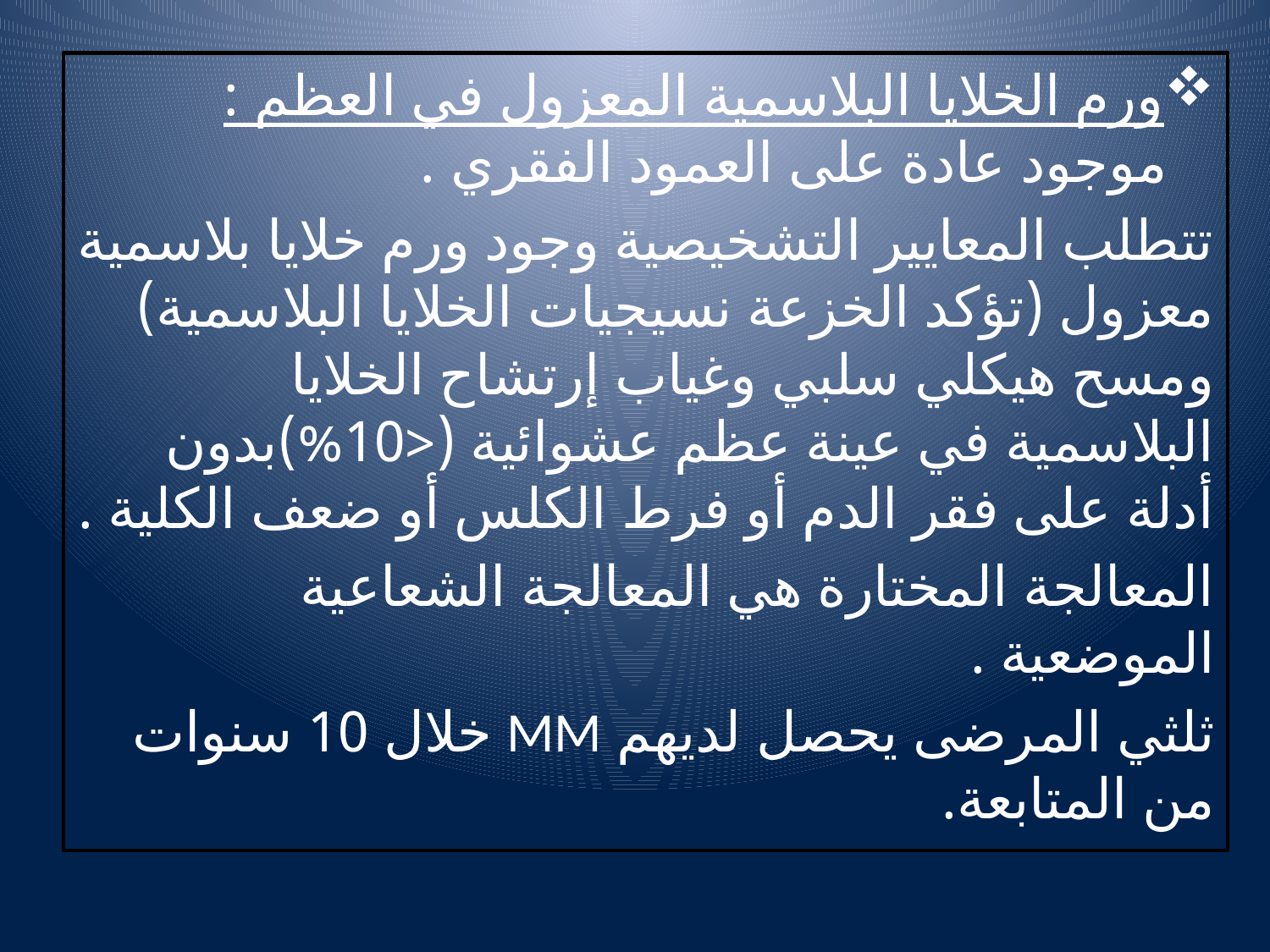

ورم الخلايا البلاسمية المعزول في العظم : موجود عادة على العمود الفقري .
تتطلب المعايير التشخيصية وجود ورم خلايا بلاسمية معزول (تؤكد الخزعة نسيجيات الخلايا البلاسمية) ومسح هيكلي سلبي وغياب إرتشاح الخلايا البلاسمية في عينة عظم عشوائية (<10%)بدون أدلة على فقر الدم أو فرط الكلس أو ضعف الكلية .
المعالجة المختارة هي المعالجة الشعاعية الموضعية .
ثلثي المرضى يحصل لديهم MM خلال 10 سنوات من المتابعة.